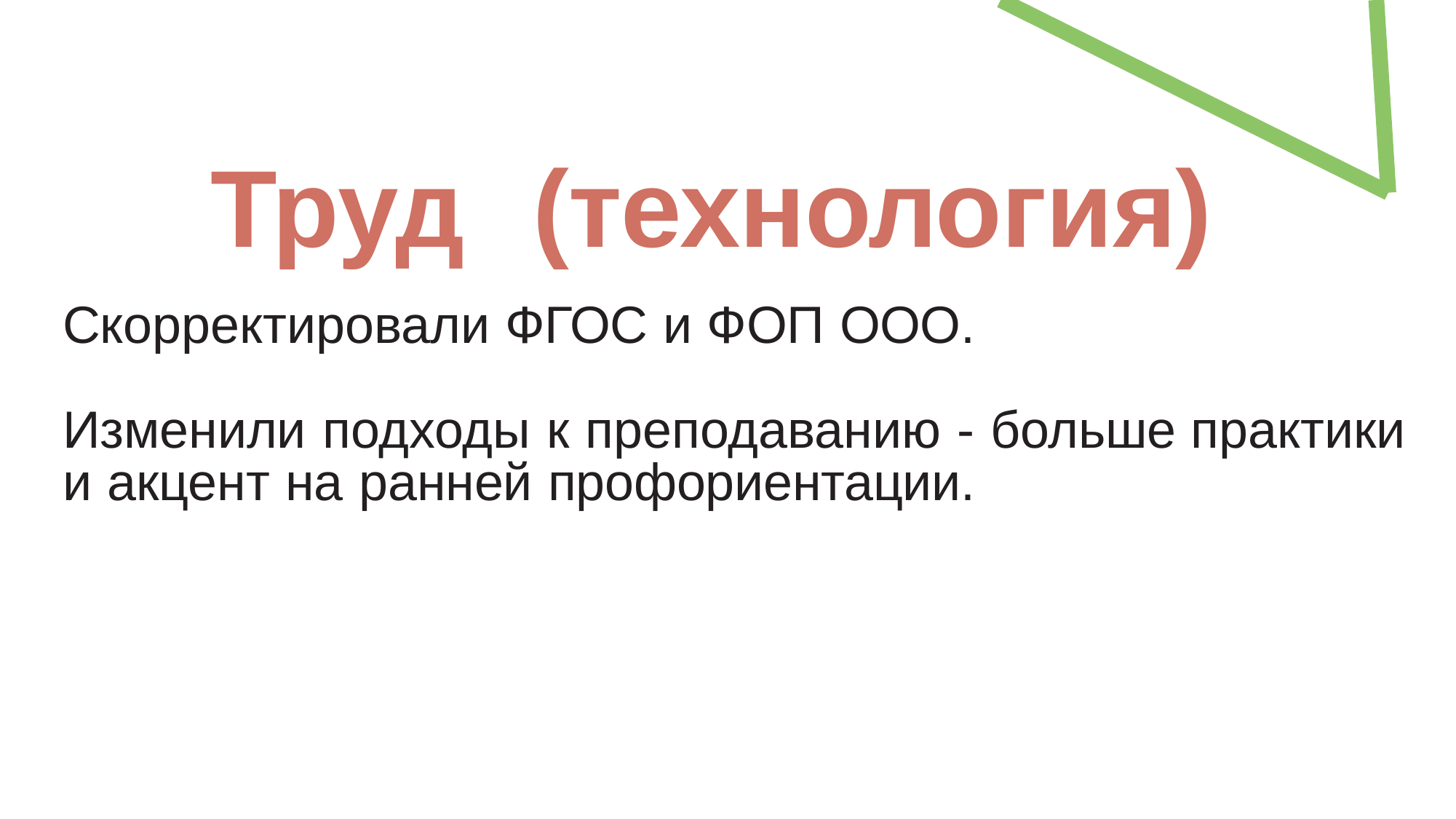

# Труд	(технология)
Скорректировали ФГОС и ФОП ООО.
Изменили подходы к преподаванию - больше практики и акцент на ранней профориентации.